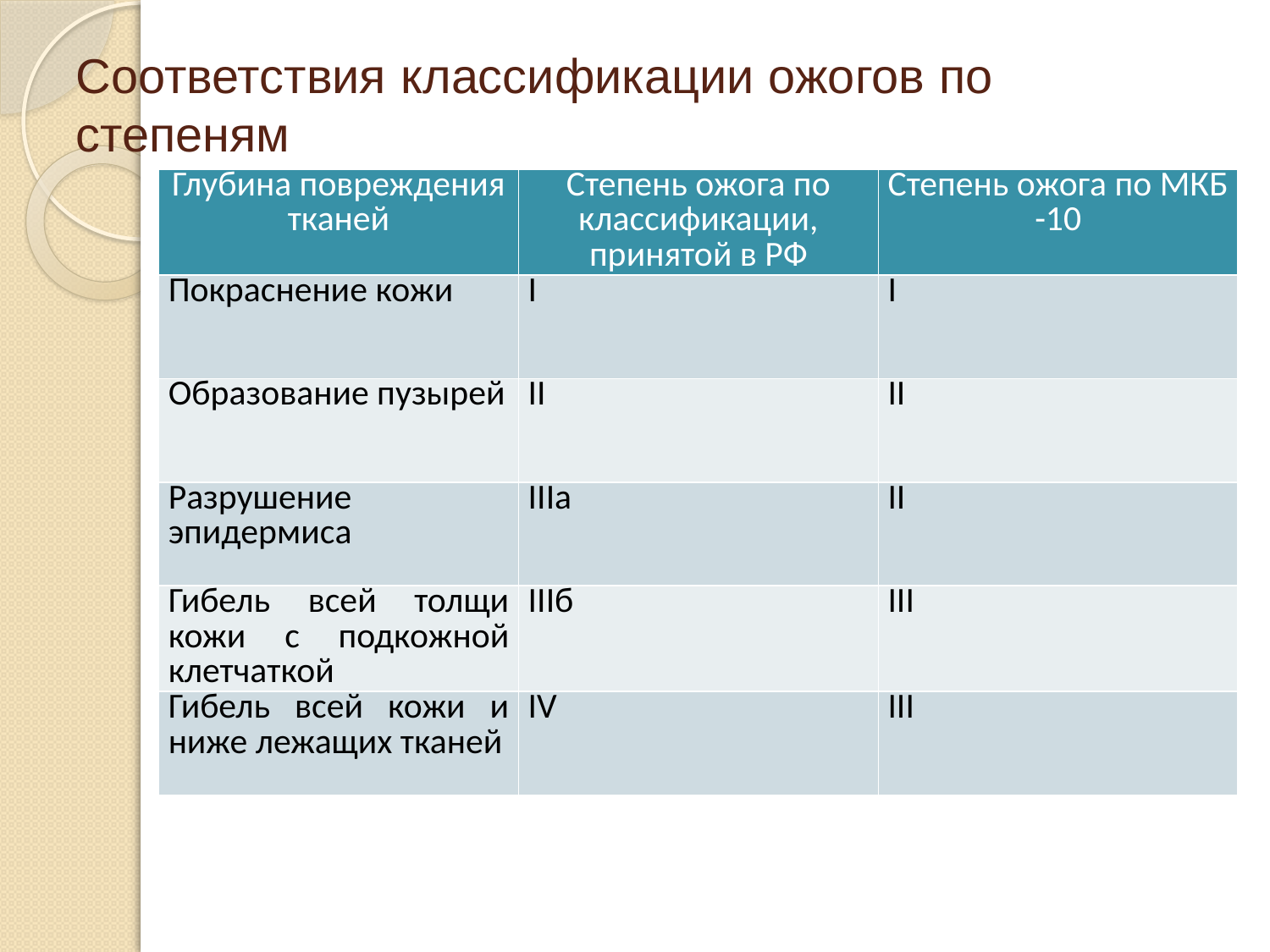

# Соответствия классификации ожогов по степеням
| Глубина повреждения тканей | Степень ожога по классификации, принятой в РФ | Степень ожога по МКБ -10 |
| --- | --- | --- |
| Покраснение кожи | I | I |
| Образование пузырей | II | II |
| Разрушение эпидермиса | IIIа | II |
| Гибель всей толщи кожи с подкожной клетчаткой | IIIб | III |
| Гибель всей кожи и ниже лежащих тканей | IV | III |